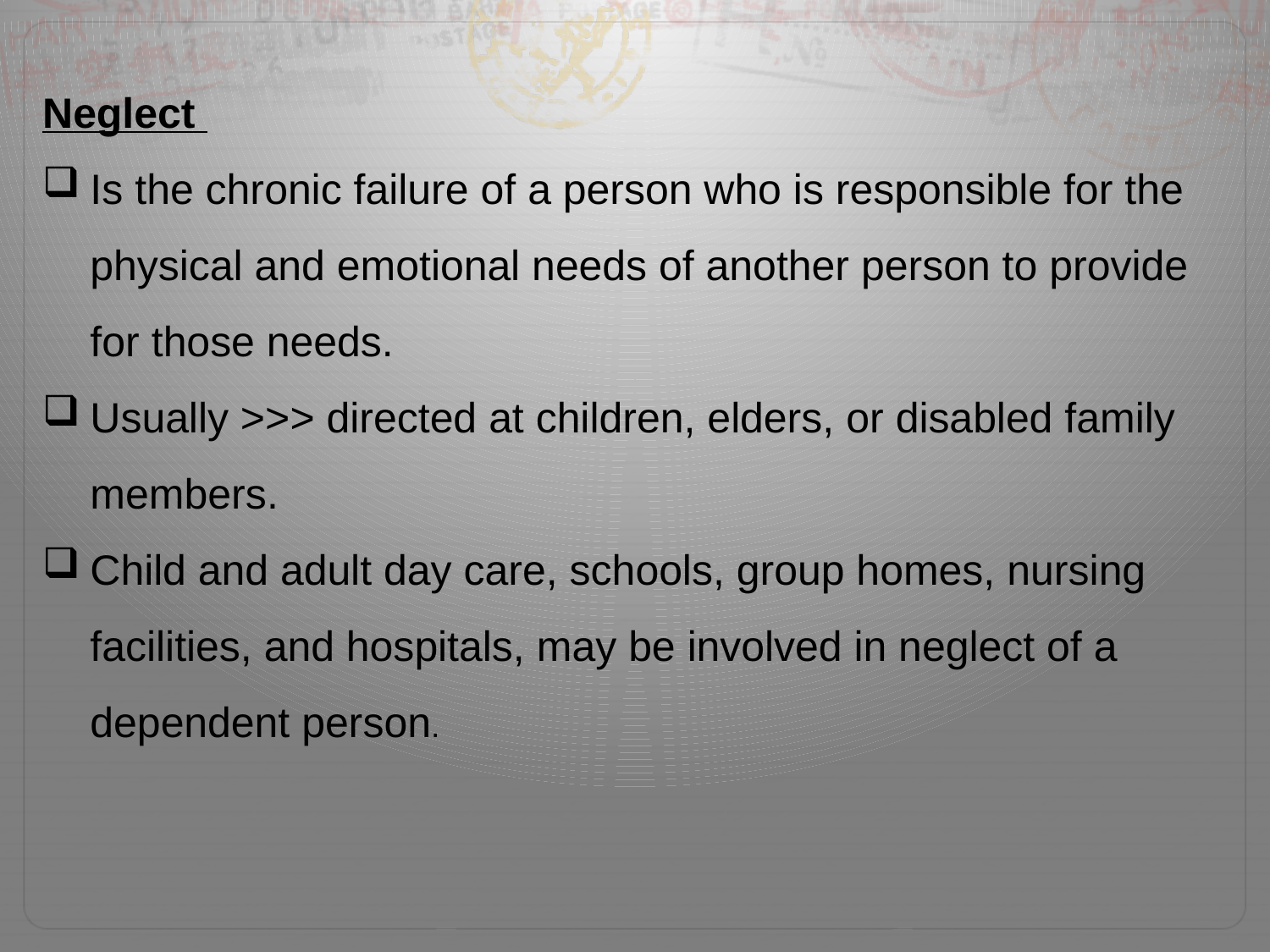

Neglect
Is the chronic failure of a person who is responsible for the physical and emotional needs of another person to provide for those needs.
Usually >>> directed at children, elders, or disabled family members.
Child and adult day care, schools, group homes, nursing facilities, and hospitals, may be involved in neglect of a dependent person.